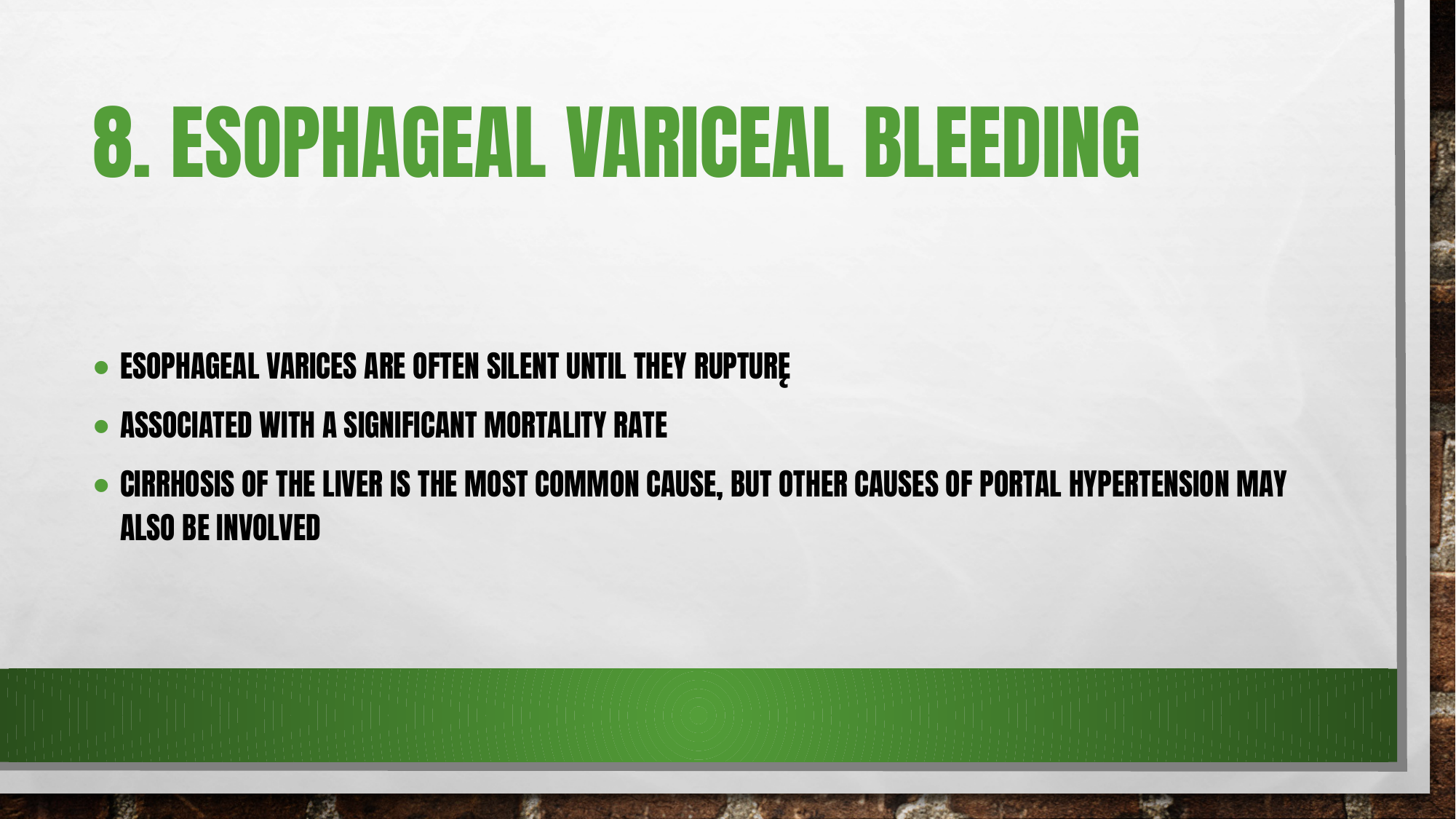

# 8. Esophageal variceal bleeding
Esophageal varices are often silent until they rupturę
Associated with a significant mortality rate
Cirrhosis of the liver is the most common cause, but other causes of portal hypertension may also be involved